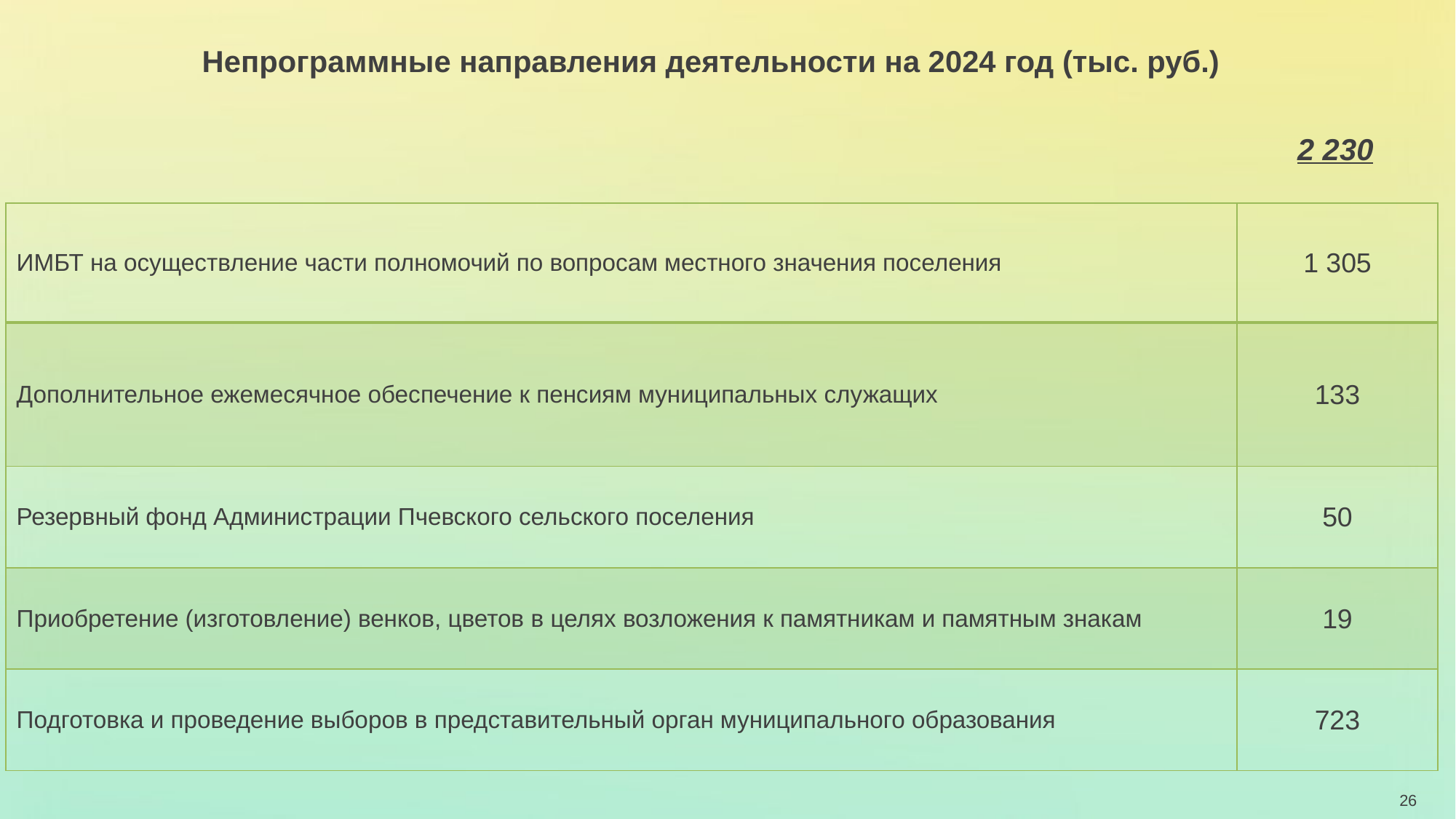

# Непрограммные направления деятельности на 2024 год (тыс. руб.)
2 230
| ИМБТ на осуществление части полномочий по вопросам местного значения поселения | 1 305 |
| --- | --- |
| Дополнительное ежемесячное обеспечение к пенсиям муниципальных служащих | 133 |
| Резервный фонд Администрации Пчевского сельского поселения | 50 |
| Приобретение (изготовление) венков, цветов в целях возложения к памятникам и памятным знакам | 19 |
| Подготовка и проведение выборов в представительный орган муниципального образования | 723 |
26